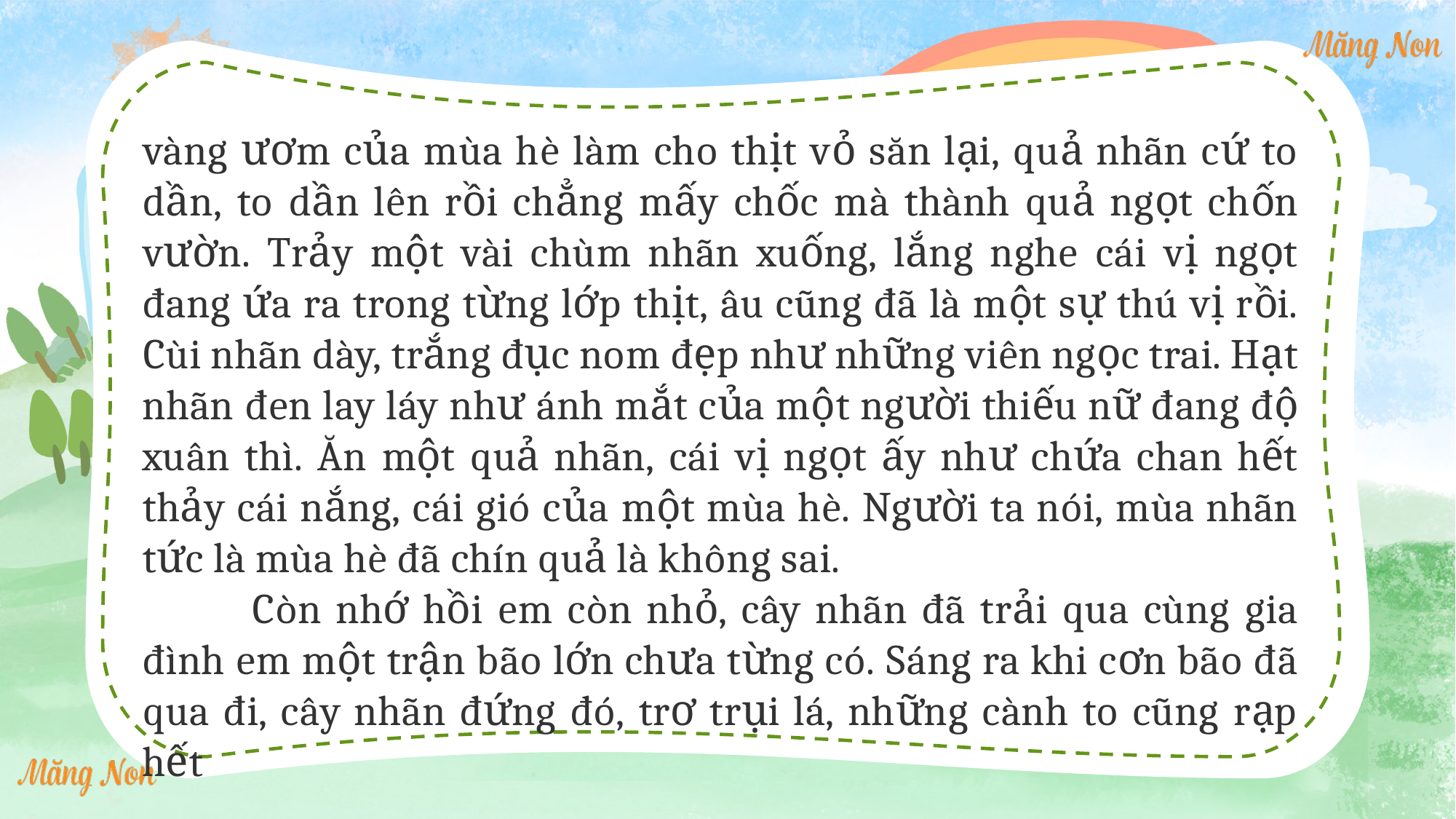

vàng ươm của mùa hè làm cho thịt vỏ săn lại, quả nhãn cứ to dần, to dần lên rồi chẳng mấy chốc mà thành quả ngọt chốn vườn. Trảy một vài chùm nhãn xuống, lắng nghe cái vị ngọt đang ứa ra trong từng lớp thịt, âu cũng đã là một sự thú vị rồi. Cùi nhãn dày, trắng đục nom đẹp như những viên ngọc trai. Hạt nhãn đen lay láy như ánh mắt của một người thiếu nữ đang độ xuân thì. Ăn một quả nhãn, cái vị ngọt ấy như chứa chan hết thảy cái nắng, cái gió của một mùa hè. Người ta nói, mùa nhãn tức là mùa hè đã chín quả là không sai.
	Còn nhớ hồi em còn nhỏ, cây nhãn đã trải qua cùng gia đình em một trận bão lớn chưa từng có. Sáng ra khi cơn bão đã qua đi, cây nhãn đứng đó, trơ trụi lá, những cành to cũng rạp hết